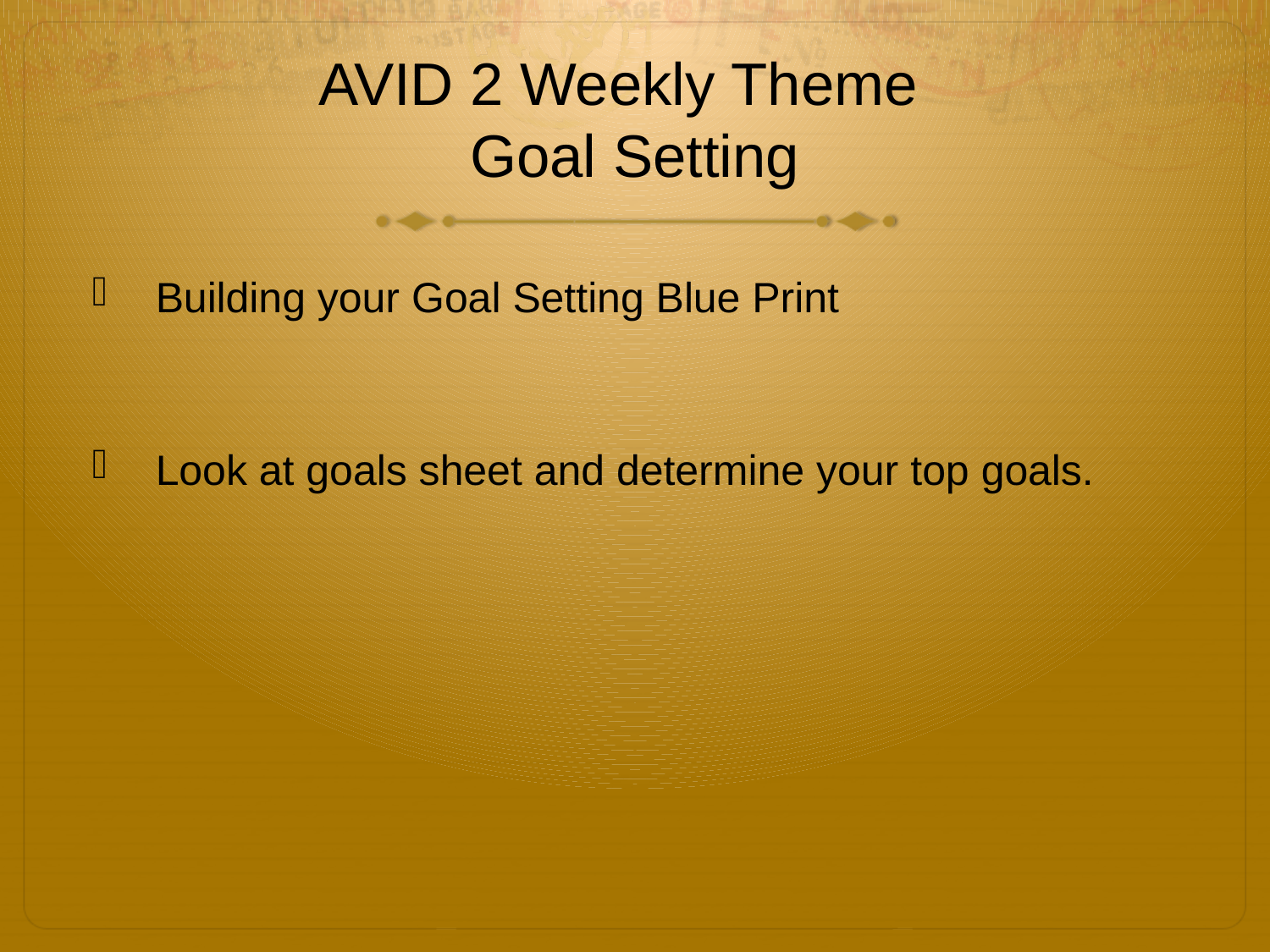

# AVID 2 Weekly Theme Goal Setting
Building your Goal Setting Blue Print

Look at goals sheet and determine your top goals.